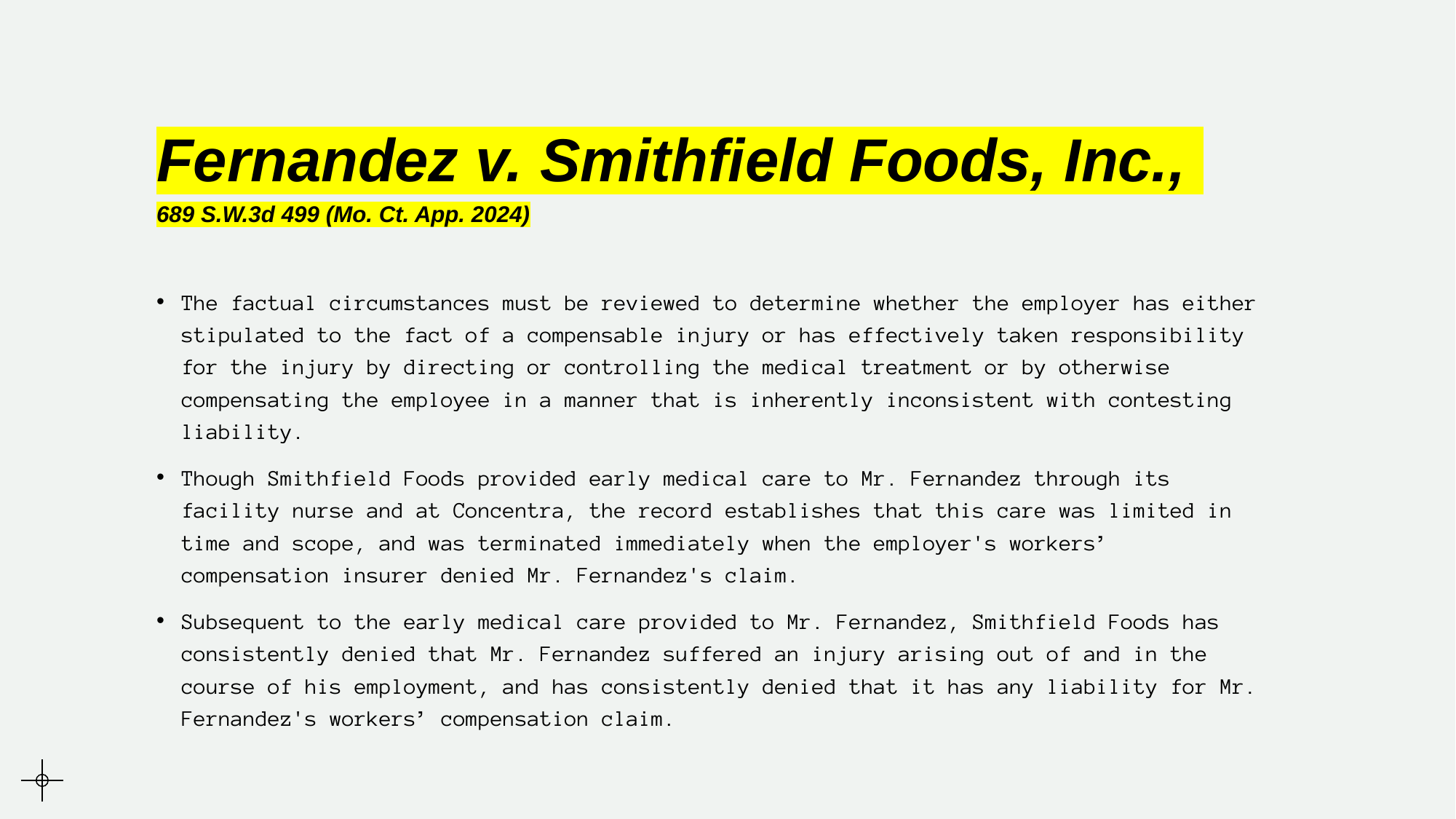

# Fernandez v. Smithfield Foods, Inc., 689 S.W.3d 499 (Mo. Ct. App. 2024)
The factual circumstances must be reviewed to determine whether the employer has either stipulated to the fact of a compensable injury or has effectively taken responsibility for the injury by directing or controlling the medical treatment or by otherwise compensating the employee in a manner that is inherently inconsistent with contesting liability.
Though Smithfield Foods provided early medical care to Mr. Fernandez through its facility nurse and at Concentra, the record establishes that this care was limited in time and scope, and was terminated immediately when the employer's workers’ compensation insurer denied Mr. Fernandez's claim.
Subsequent to the early medical care provided to Mr. Fernandez, Smithfield Foods has consistently denied that Mr. Fernandez suffered an injury arising out of and in the course of his employment, and has consistently denied that it has any liability for Mr. Fernandez's workers’ compensation claim.